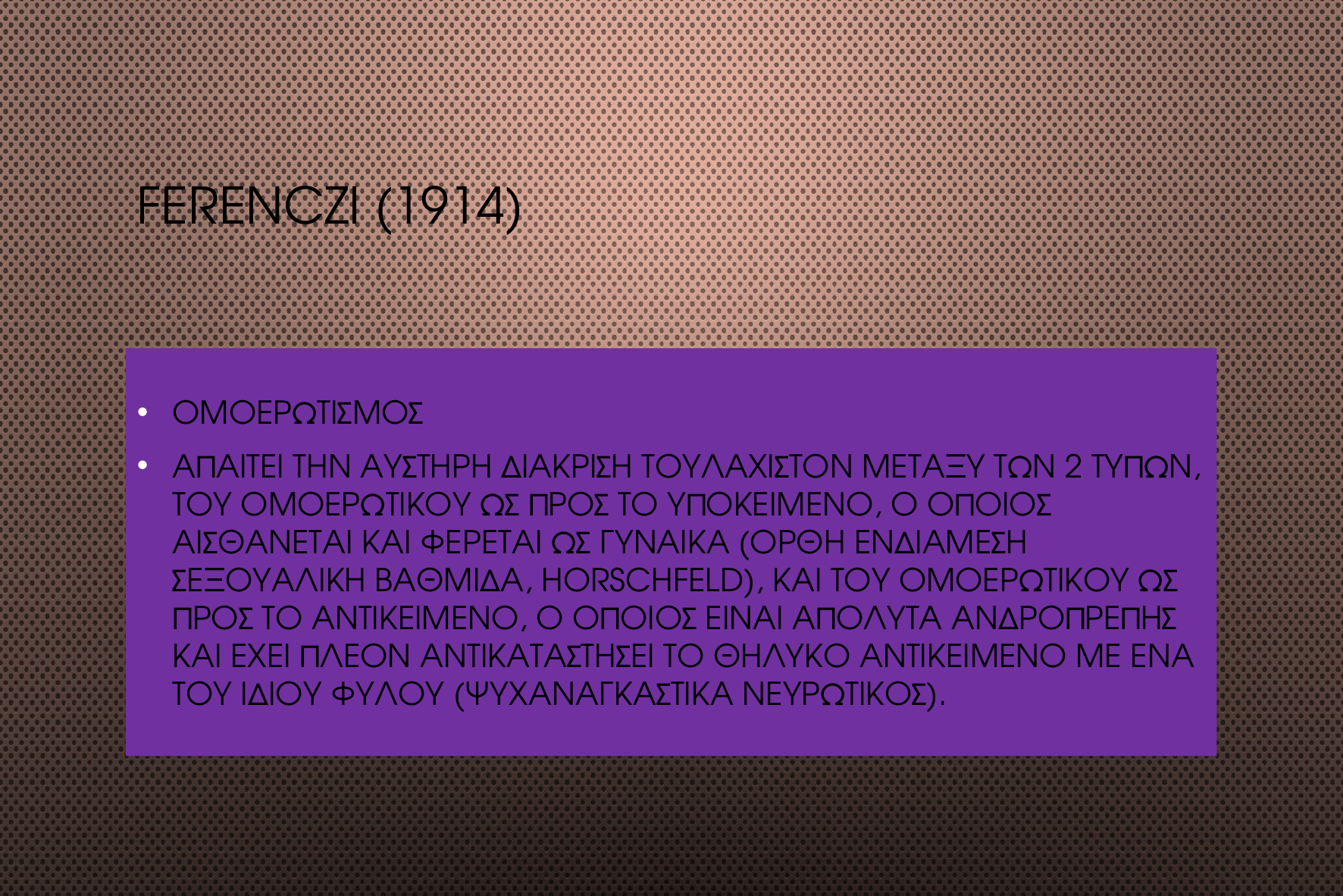

# Ferenczi (1914)
Ομοερωτισμοσ
Απαιτει την αυστηρη διακριση τουλαχιστον μεταξυ των 2 τυπων, του ομοερωτικου ωσ προσ το υποκειμενο, ο οποιος αισθανεται και φερεται ωσ γυναικα (ορθη ενδιαμεση σεξουαλικη βαθμιδα, Horschfeld), και του ομοερωτικου ωσ προσ το αντικειμενο, ο οποιοσ ειναι απολυτα ανδροπρεπησ και εχει πλεον αντικαταστησει το θηλυκο αντικειμενο με ενα του ιδιου φυλου (ψυχαναγκαστικα νευρωτικοσ).